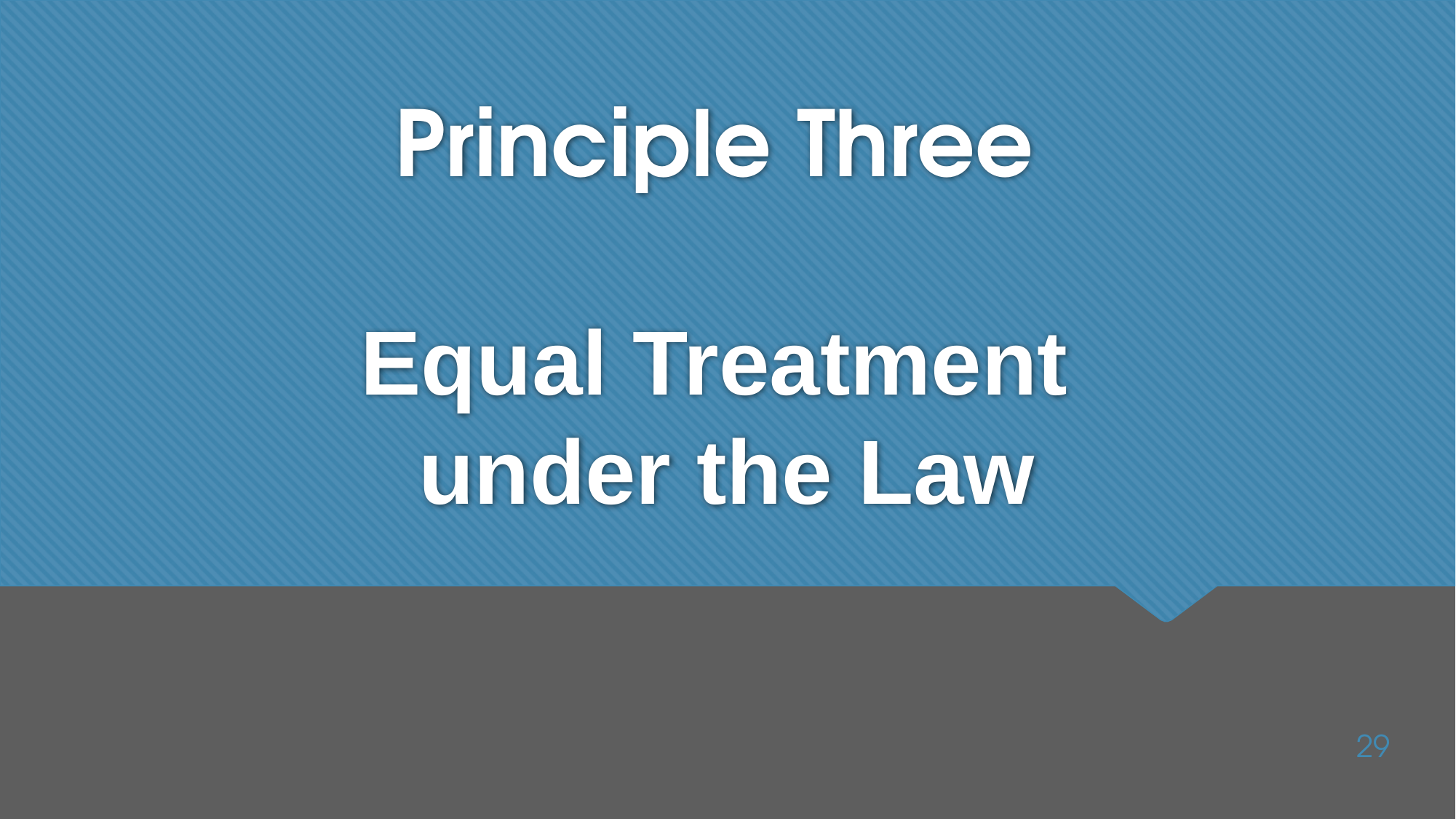

# Principle Three Equal Treatment under the Law

29